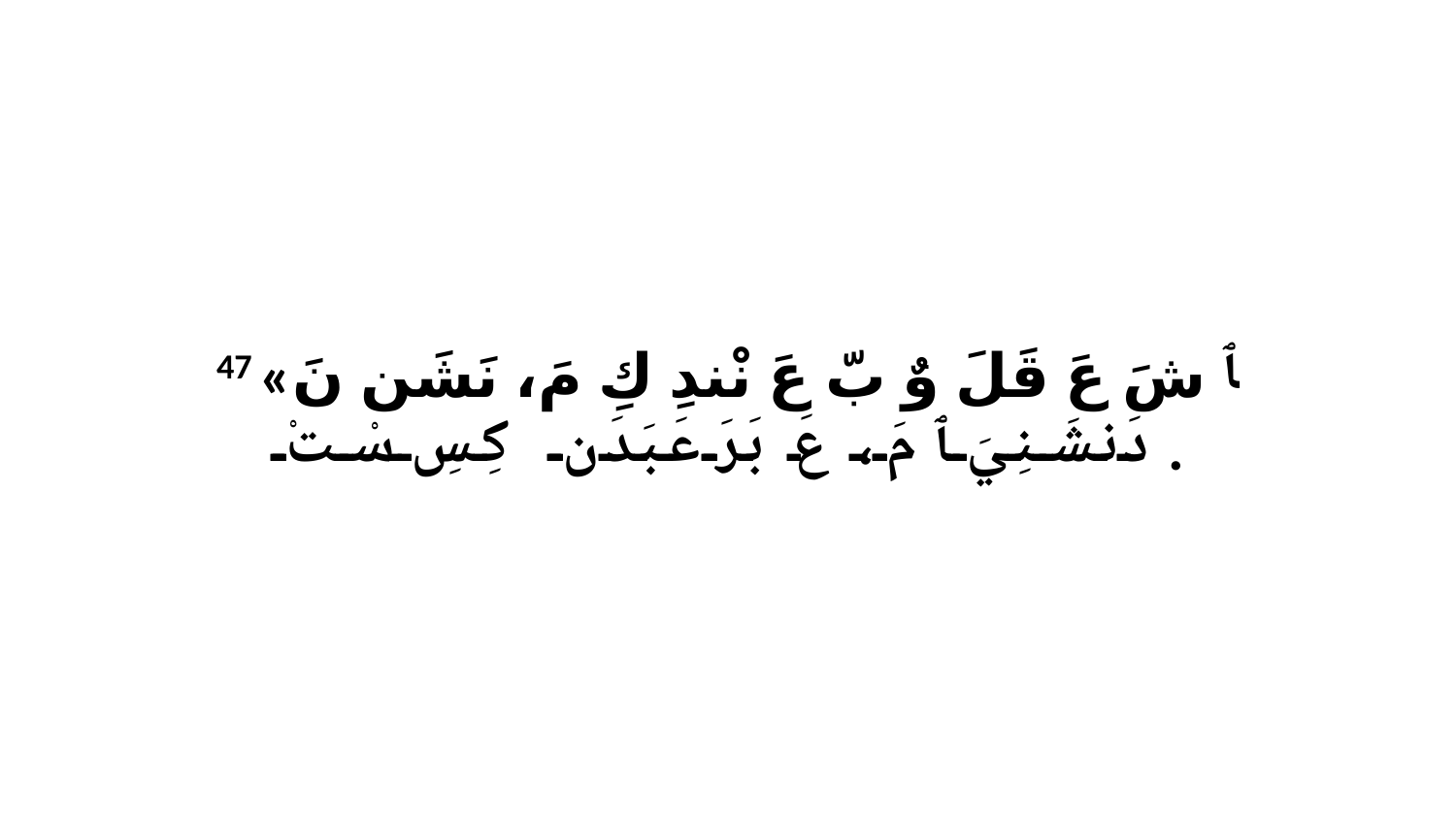

47 «ﭑ شَ عَ قَلَ وٌ بّ عَ نْندِ كِ مَ، نَشَن نَ دَنشَنِيَ ﭑ مَ، عَ بَرَ عَبَدَن كِسِ سْتْ.